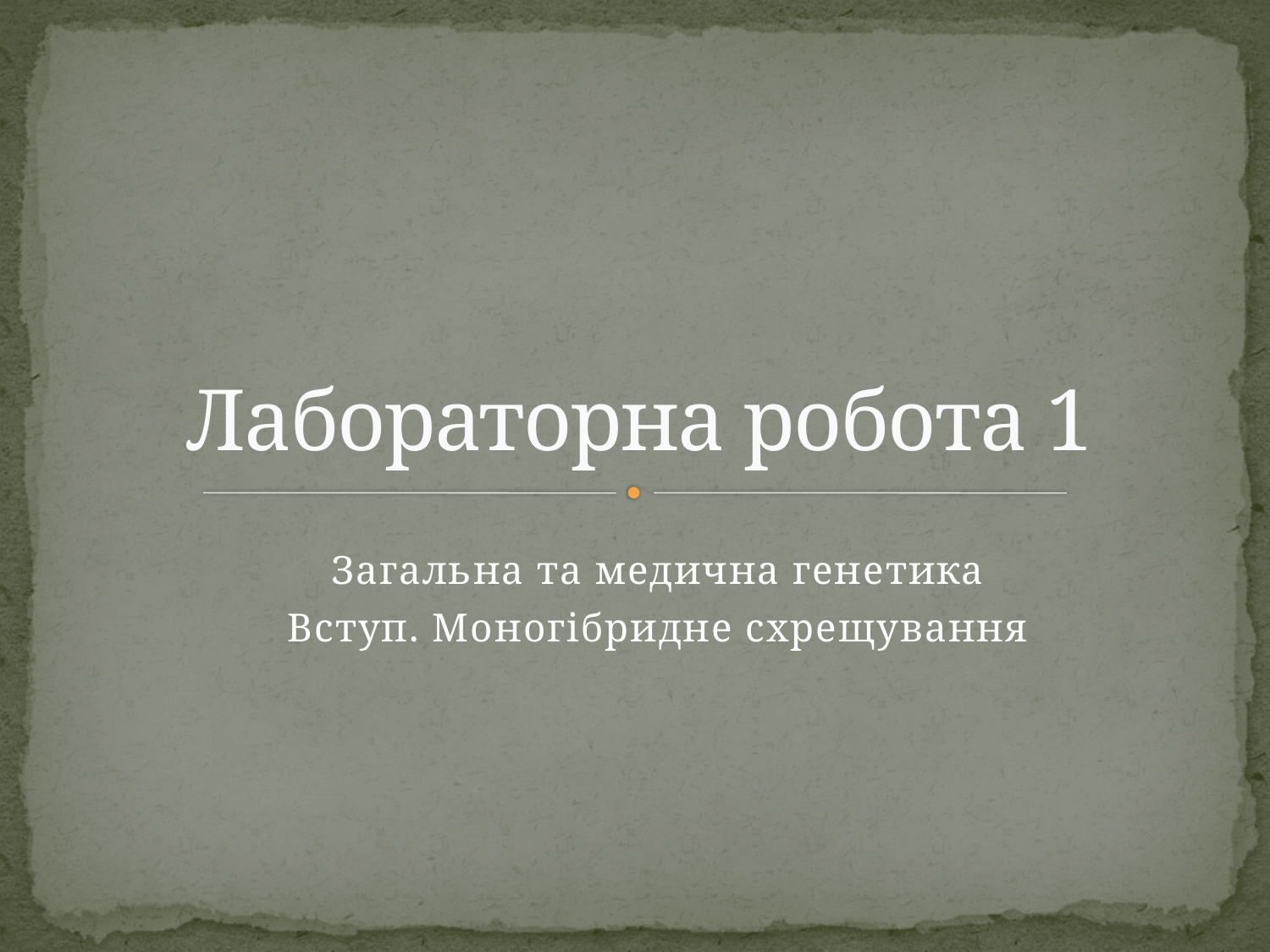

# Лабораторна робота 1
Загальна та медична генетика
Вступ. Моногібридне схрещування